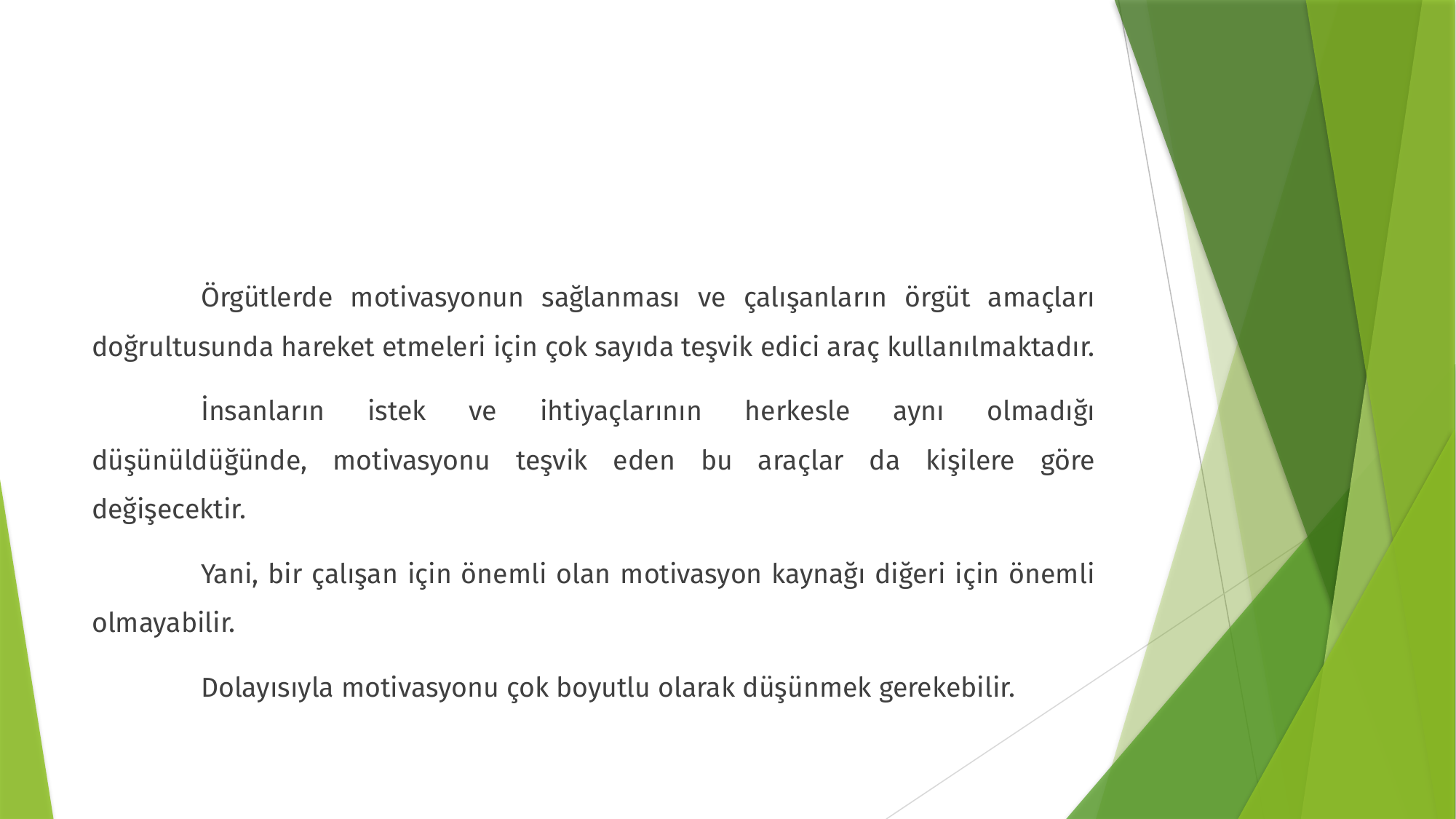

#
	Örgütlerde motivasyonun sağlanması ve çalışanların örgüt amaçları doğrultusunda hareket etmeleri için çok sayıda teşvik edici araç kullanılmaktadır.
	İnsanların istek ve ihtiyaçlarının herkesle aynı olmadığı düşünüldüğünde, motivasyonu teşvik eden bu araçlar da kişilere göre değişecektir.
	Yani, bir çalışan için önemli olan motivasyon kaynağı diğeri için önemli olmayabilir.
	Dolayısıyla motivasyonu çok boyutlu olarak düşünmek gerekebilir.